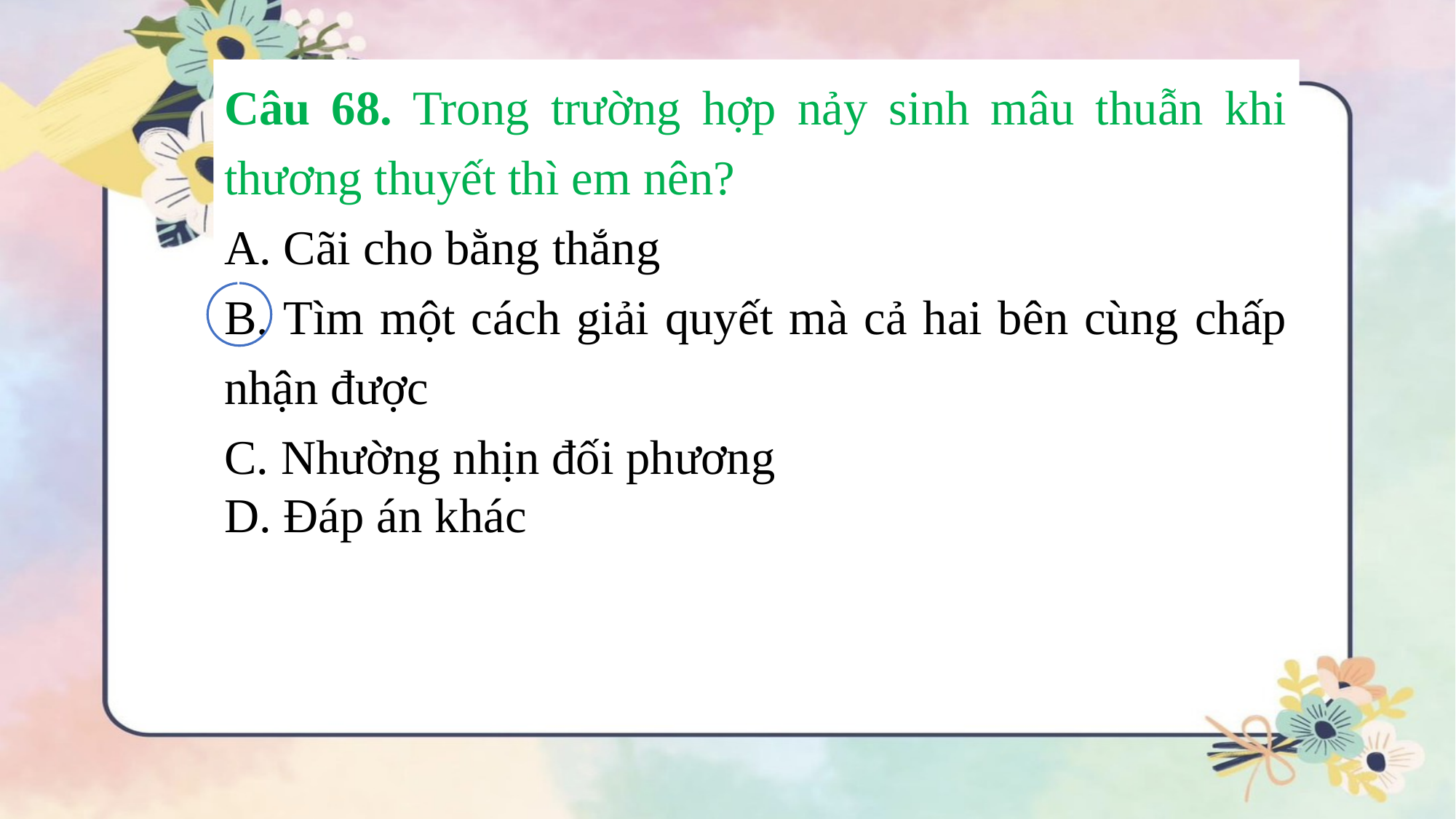

Câu 68. Trong trường hợp nảy sinh mâu thuẫn khi thương thuyết thì em nên?
A. Cãi cho bằng thắng
B. Tìm một cách giải quyết mà cả hai bên cùng chấp nhận được
C. Nhường nhịn đối phương
D. Đáp án khác